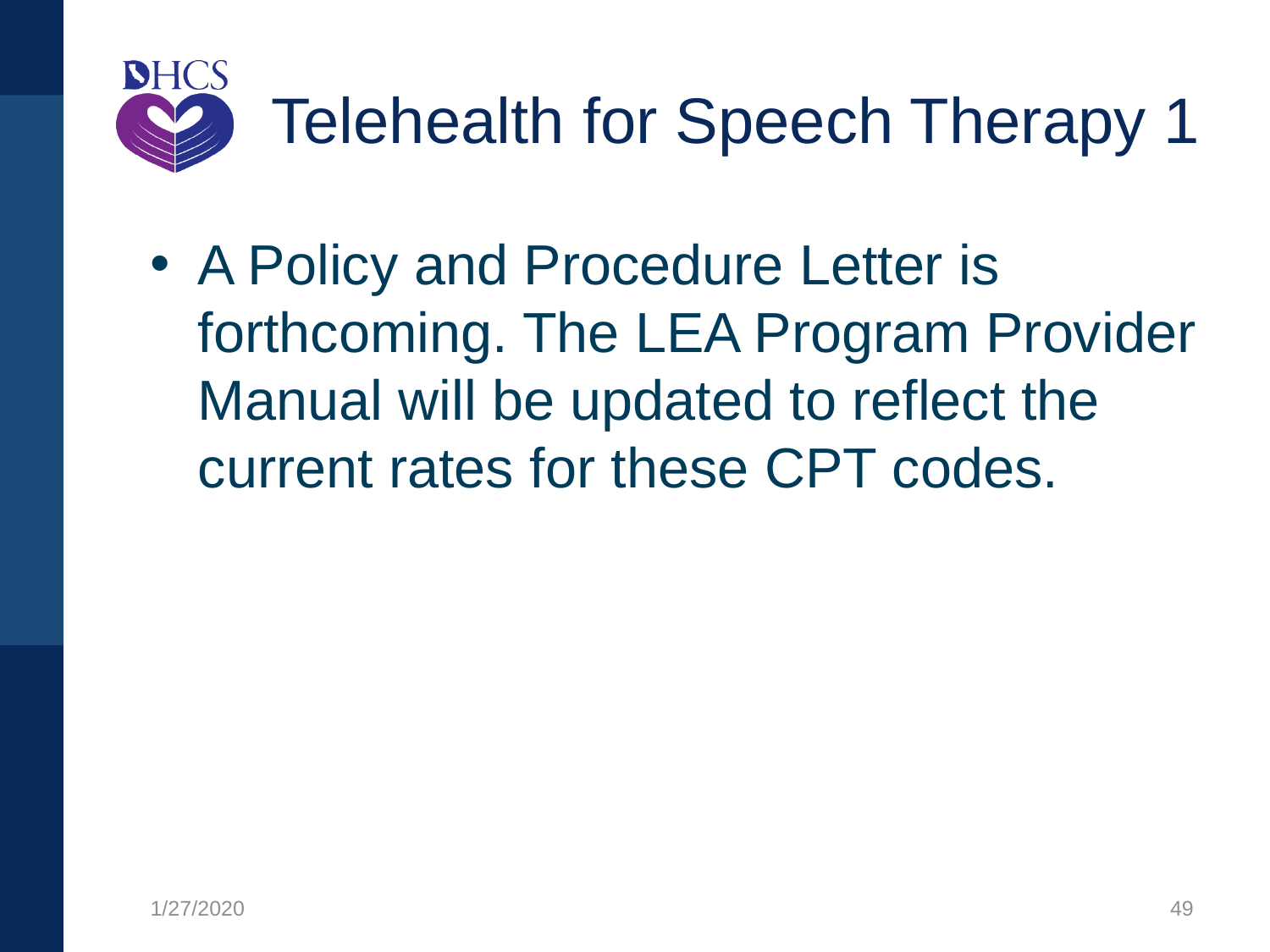

# Telehealth for Speech Therapy 1
A Policy and Procedure Letter is forthcoming. The LEA Program Provider Manual will be updated to reflect the current rates for these CPT codes.

1/27/2020
49